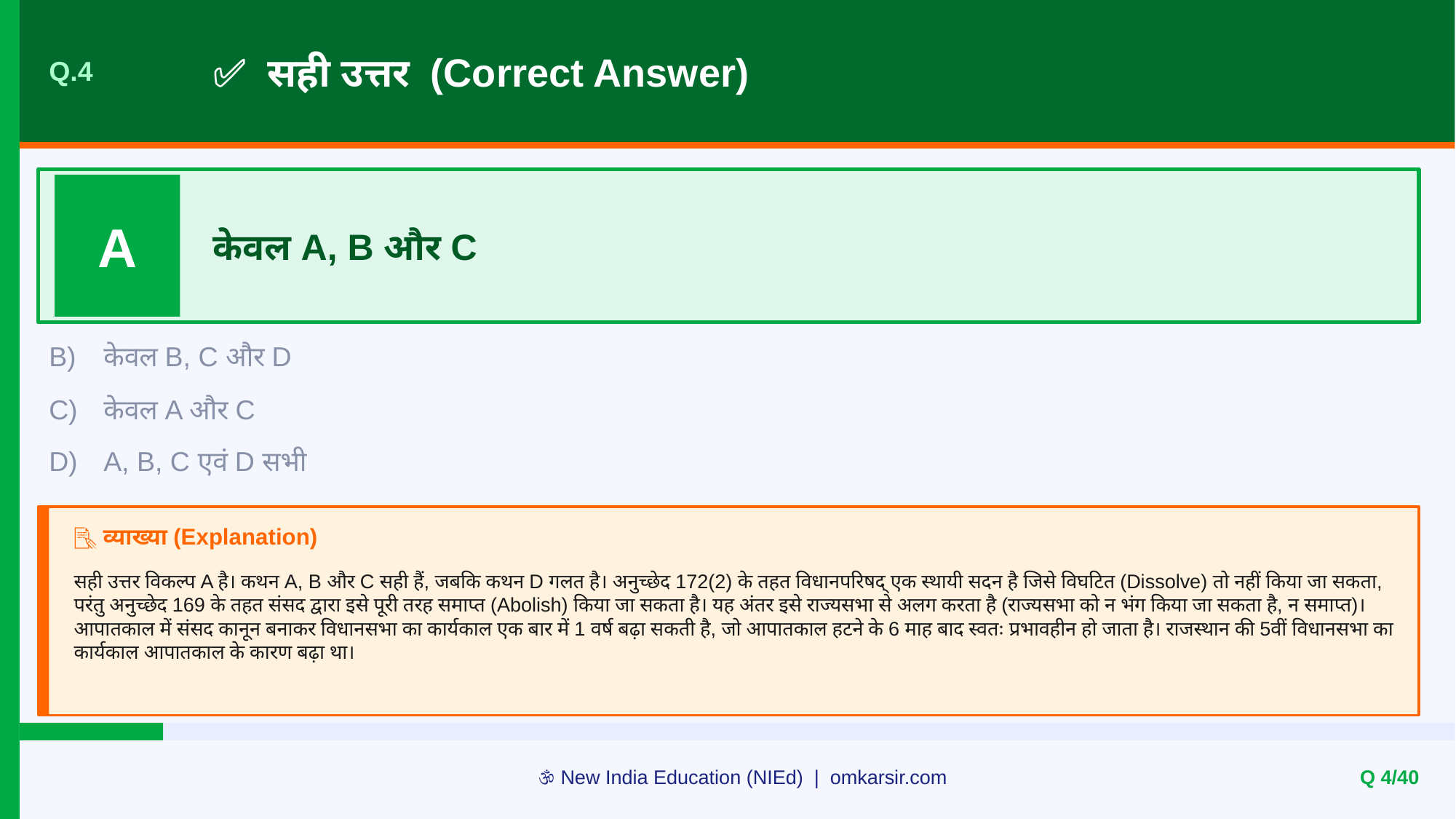

✅  सही उत्तर  (Correct Answer)
Q.4

A
केवल A, B और C
B)
केवल B, C और D
C)
केवल A और C
D)
A, B, C एवं D सभी

📝 व्याख्या (Explanation)
सही उत्तर विकल्प A है। कथन A, B और C सही हैं, जबकि कथन D गलत है। अनुच्छेद 172(2) के तहत विधानपरिषद् एक स्थायी सदन है जिसे विघटित (Dissolve) तो नहीं किया जा सकता, परंतु अनुच्छेद 169 के तहत संसद द्वारा इसे पूरी तरह समाप्त (Abolish) किया जा सकता है। यह अंतर इसे राज्यसभा से अलग करता है (राज्यसभा को न भंग किया जा सकता है, न समाप्त)। आपातकाल में संसद कानून बनाकर विधानसभा का कार्यकाल एक बार में 1 वर्ष बढ़ा सकती है, जो आपातकाल हटने के 6 माह बाद स्वतः प्रभावहीन हो जाता है। राजस्थान की 5वीं विधानसभा का कार्यकाल आपातकाल के कारण बढ़ा था।

🕉️ New India Education (NIEd)  |  omkarsir.com
Q 4/40